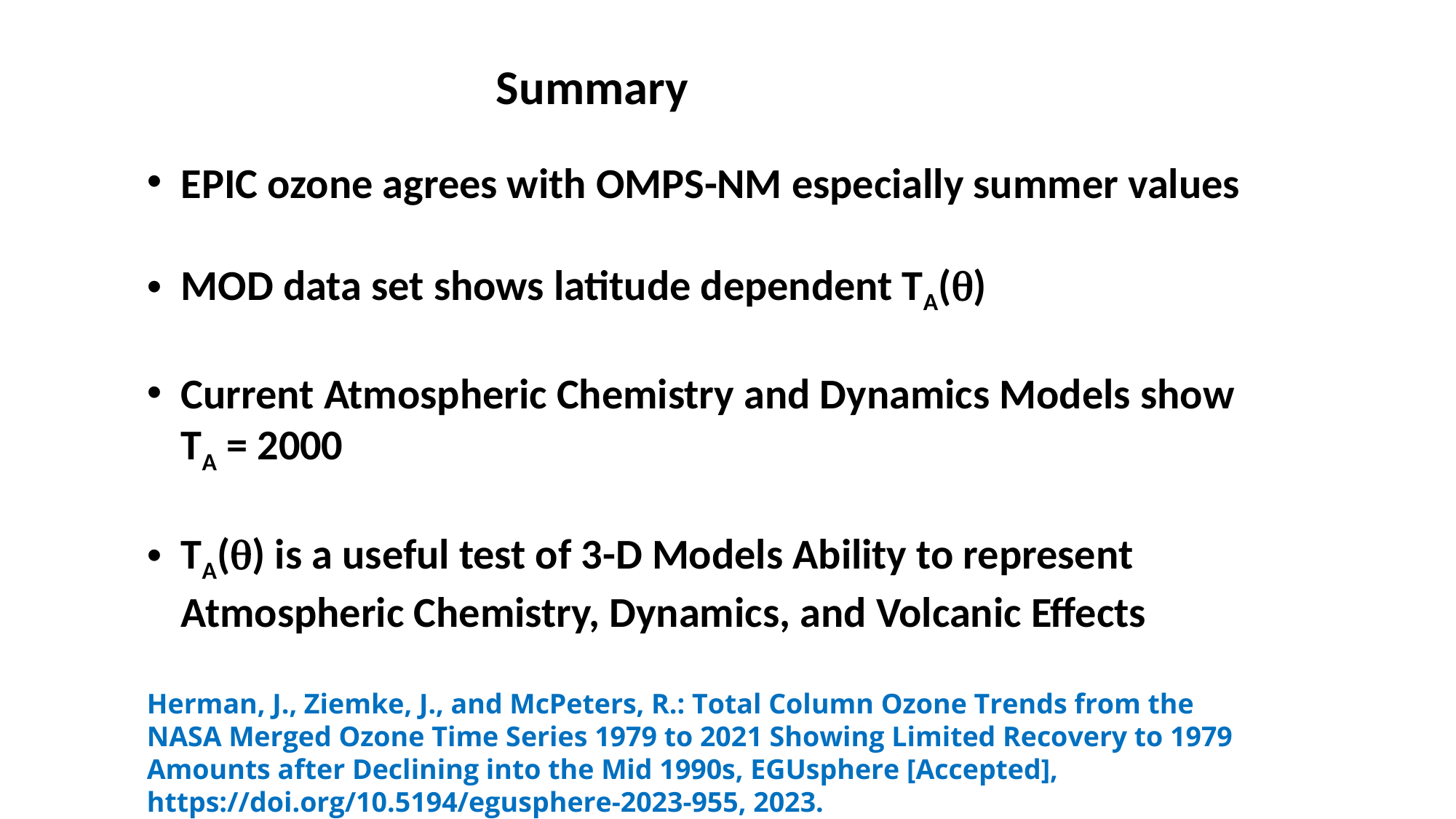

Summary
EPIC ozone agrees with OMPS-NM especially summer values
MOD data set shows latitude dependent TA(θ)
Current Atmospheric Chemistry and Dynamics Models show TA = 2000
TA(θ) is a useful test of 3-D Models Ability to represent Atmospheric Chemistry, Dynamics, and Volcanic Effects
Herman, J., Ziemke, J., and McPeters, R.: Total Column Ozone Trends from the NASA Merged Ozone Time Series 1979 to 2021 Showing Limited Recovery to 1979 Amounts after Declining into the Mid 1990s, EGUsphere [Accepted], https://doi.org/10.5194/egusphere-2023-955, 2023.